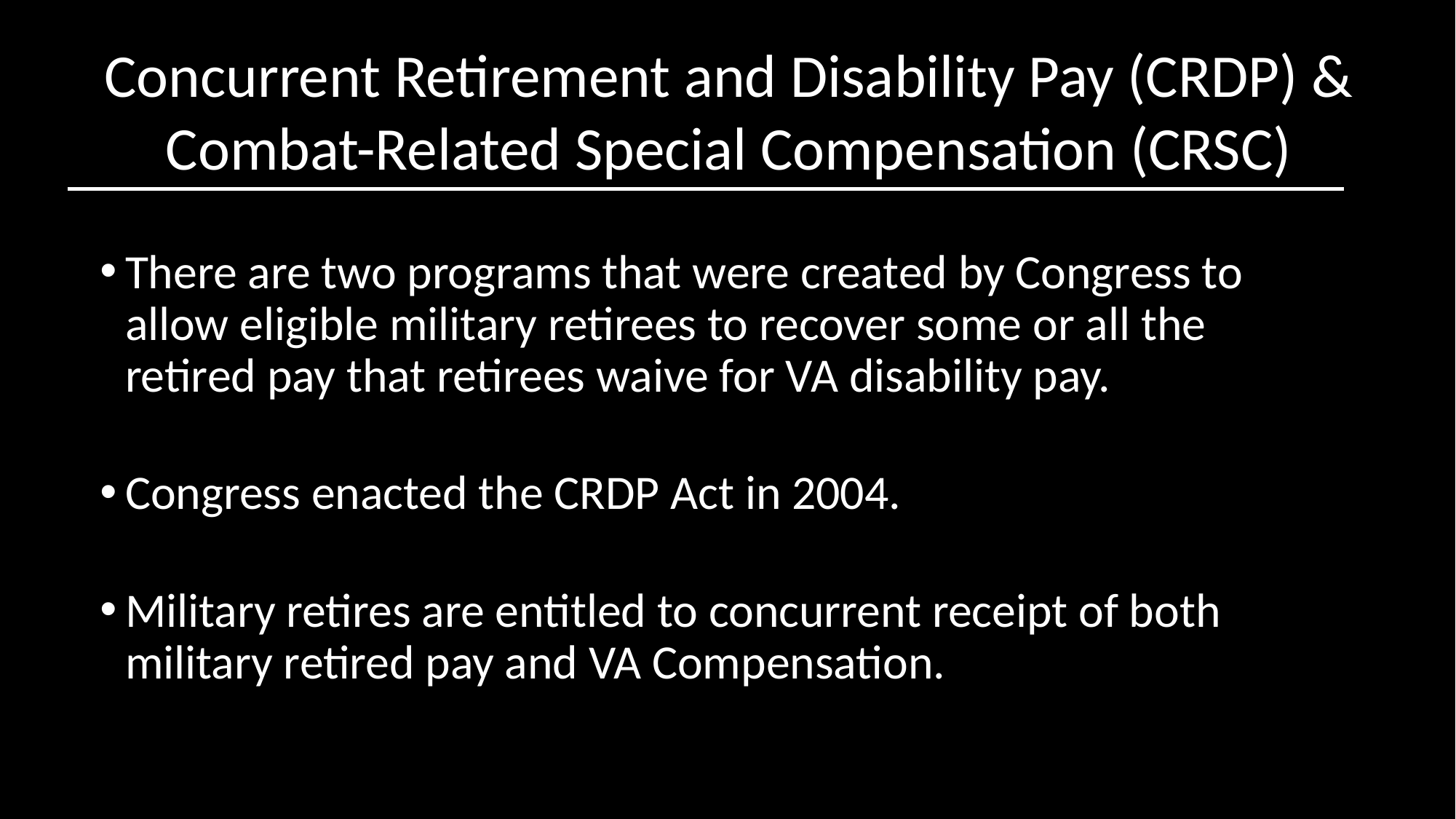

Concurrent Retirement and Disability Pay (CRDP) &
Combat-Related Special Compensation (CRSC)

There are two programs that were created by Congress to allow eligible military retirees to recover some or all the retired pay that retirees waive for VA disability pay.

Congress enacted the CRDP Act in 2004.

Military retires are entitled to concurrent receipt of both military retired pay and VA Compensation.